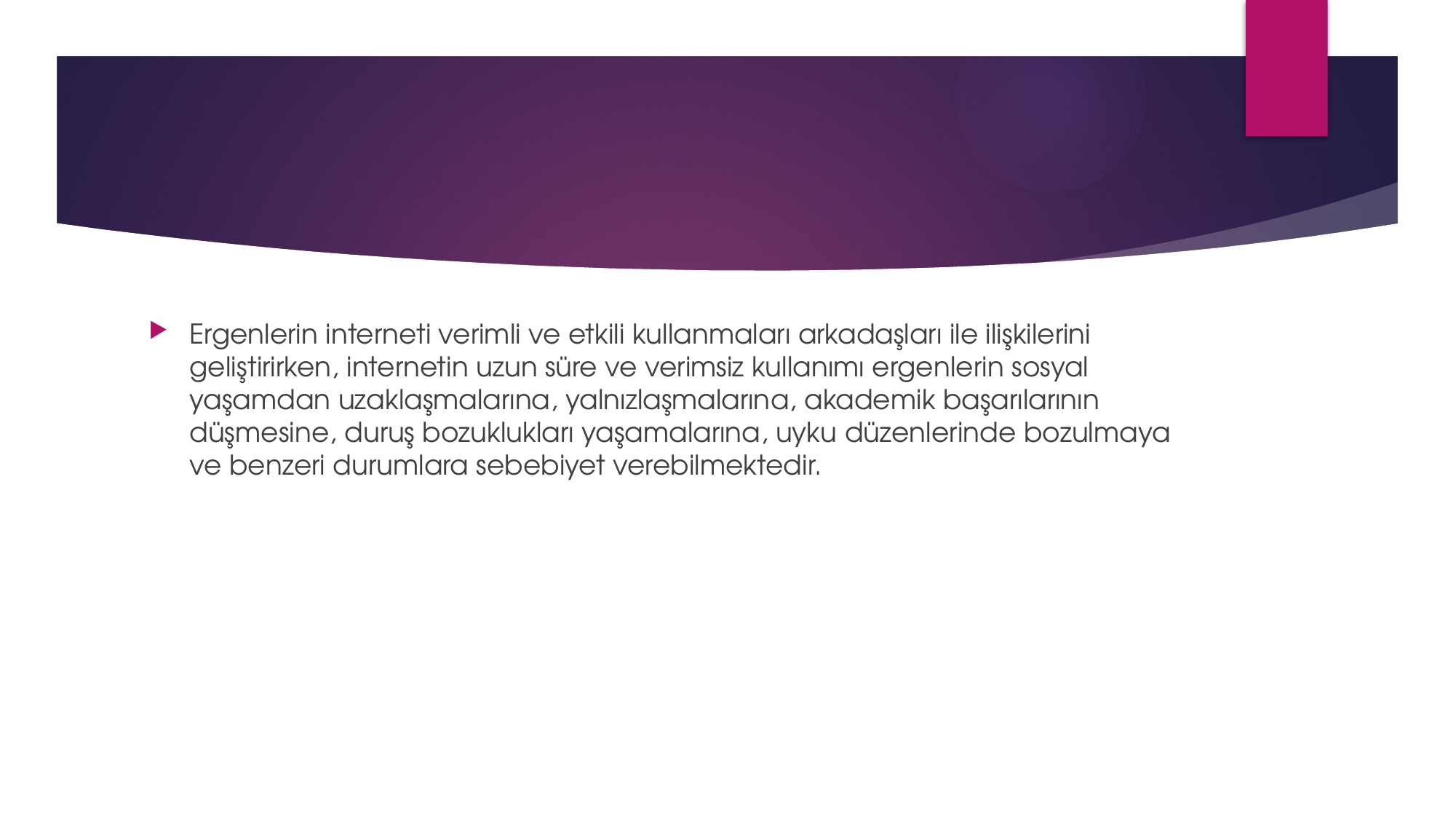

#
Ergenlerin interneti verimli ve etkili kullanmaları arkadaşları ile ilişkilerini geliştirirken, internetin uzun süre ve verimsiz kullanımı ergenlerin sosyal yaşamdan uzaklaşmalarına, yalnızlaşmalarına, akademik başarılarının düşmesine, duruş bozuklukları yaşamalarına, uyku düzenlerinde bozulmaya ve benzeri durumlara sebebiyet verebilmektedir.